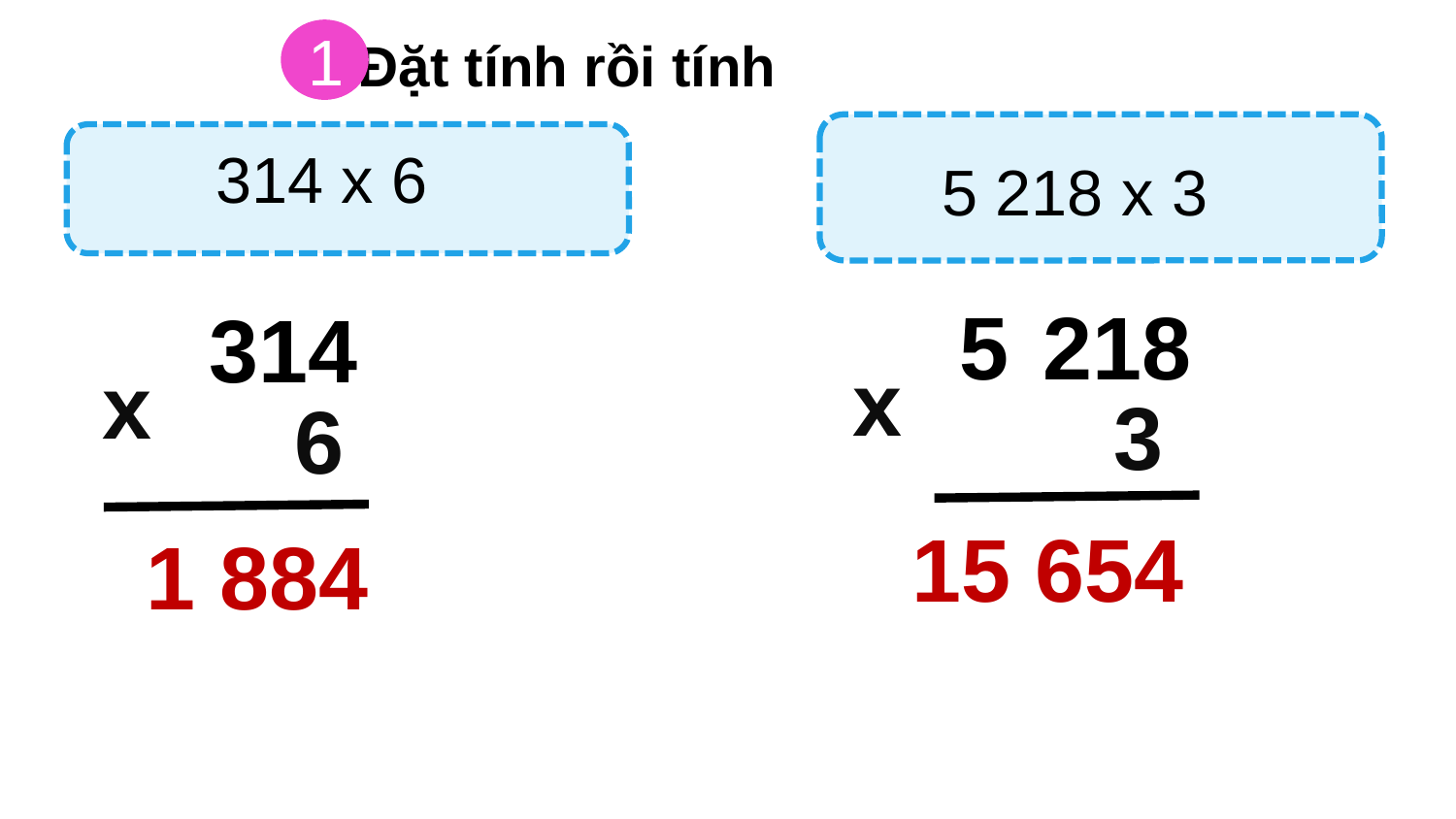

1
Đặt tính rồi tính

5 218 x 3

314 x 6
5 218
314
x
x
3
6
15 654
1 884